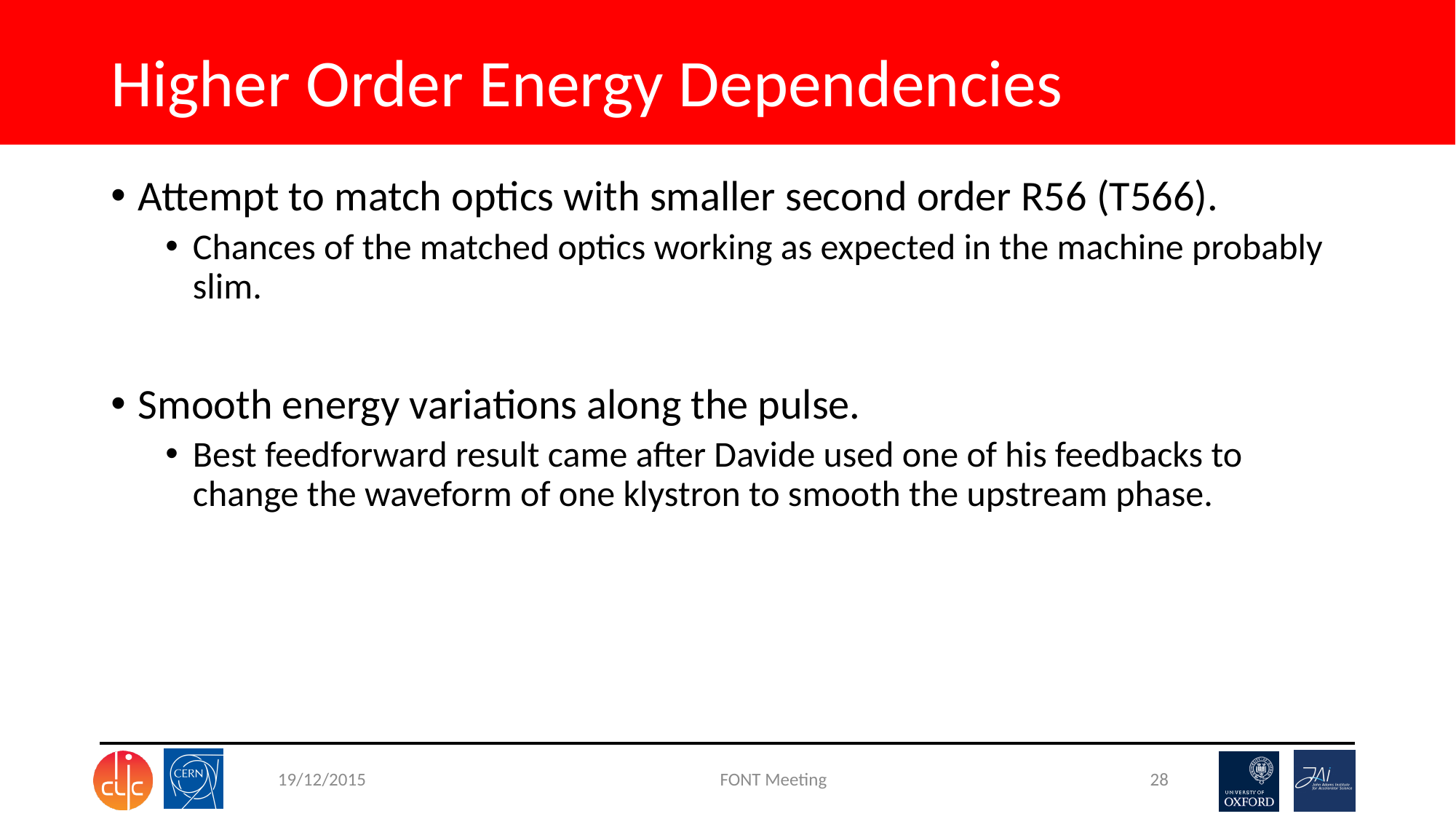

# Higher Order Energy Dependencies
Attempt to match optics with smaller second order R56 (T566).
Chances of the matched optics working as expected in the machine probably slim.

Smooth energy variations along the pulse.
Best feedforward result came after Davide used one of his feedbacks to change the waveform of one klystron to smooth the upstream phase.
19/12/2015
FONT Meeting
28